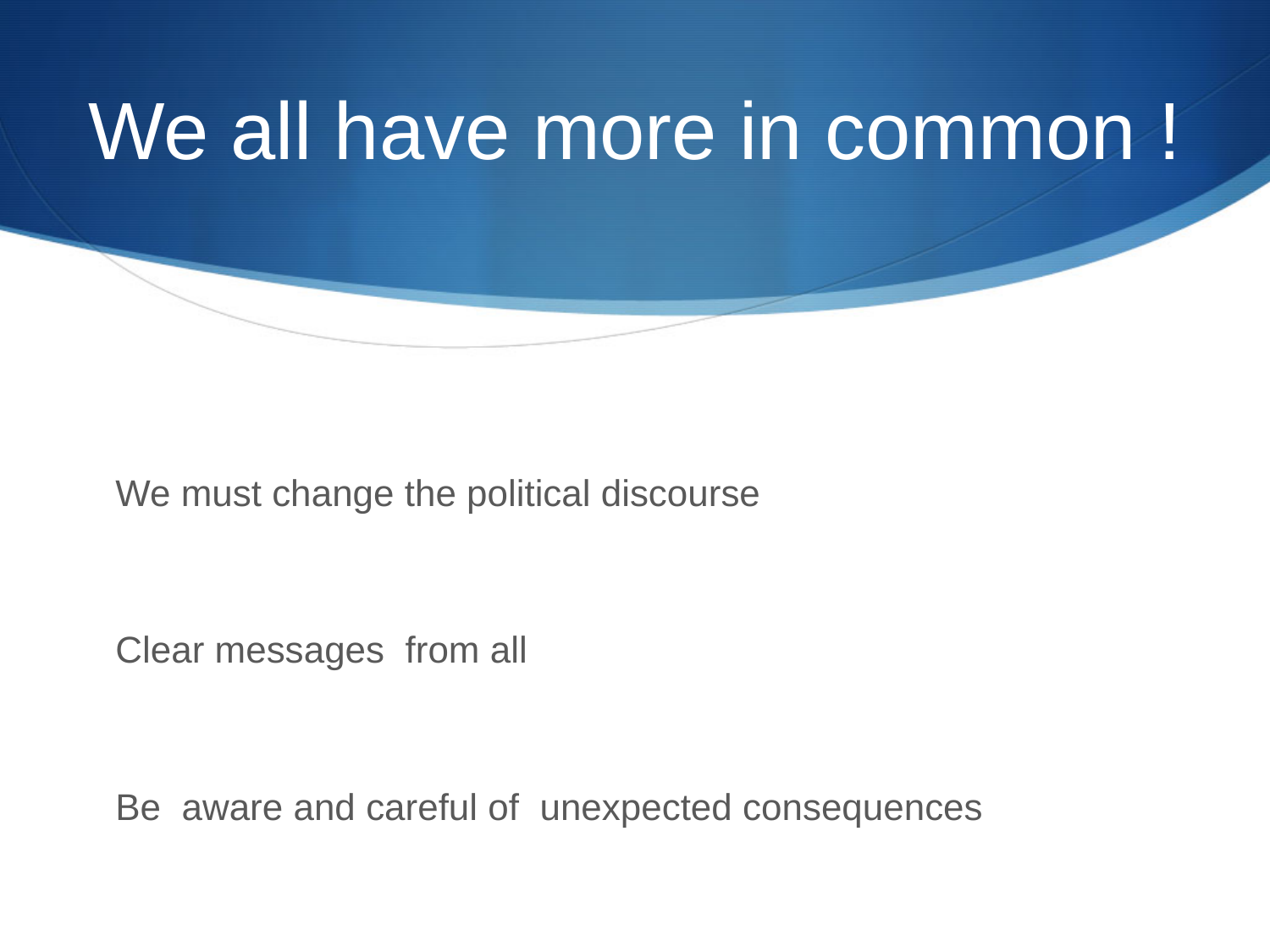

# We all have more in common !

We must change the political discourse

Clear messages  from all

Be  aware and careful of  unexpected consequences